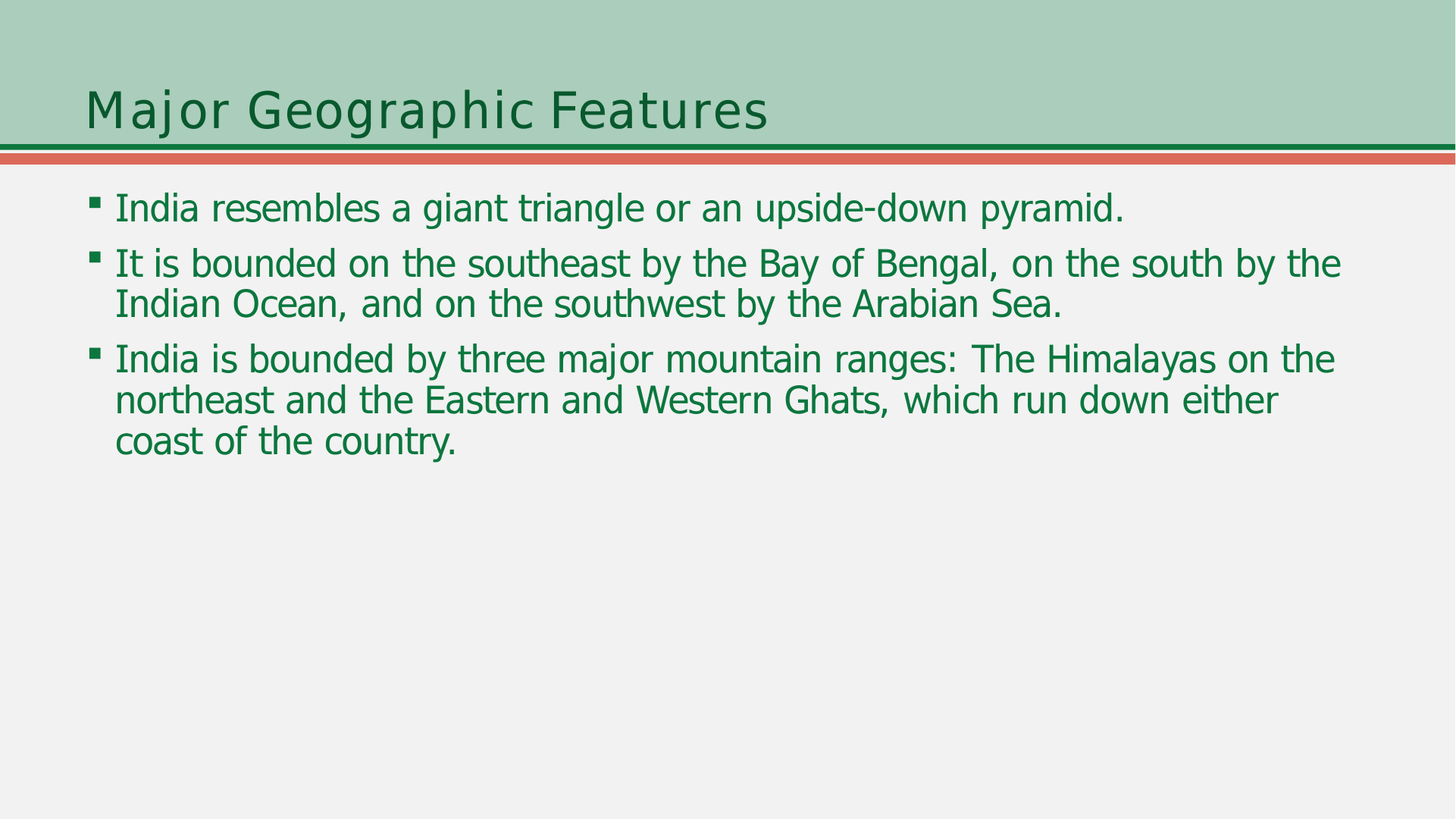

# Major Geographic Features
India resembles a giant triangle or an upside-down pyramid.
It is bounded on the southeast by the Bay of Bengal, on the south by the Indian Ocean, and on the southwest by the Arabian Sea.
India is bounded by three major mountain ranges: The Himalayas on the northeast and the Eastern and Western Ghats, which run down either coast of the country.